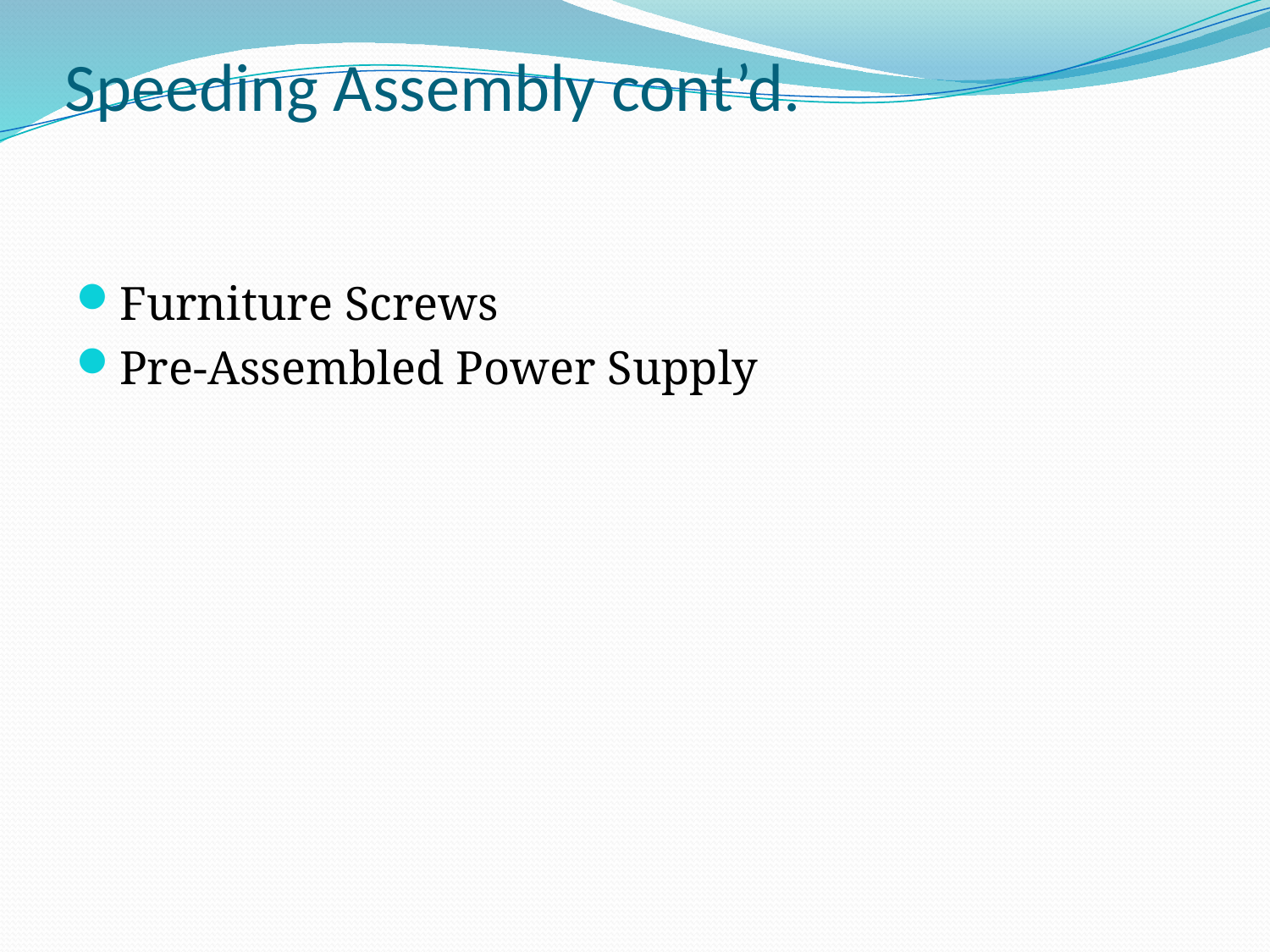

# Speeding Assembly cont’d.
Furniture Screws
Pre-Assembled Power Supply